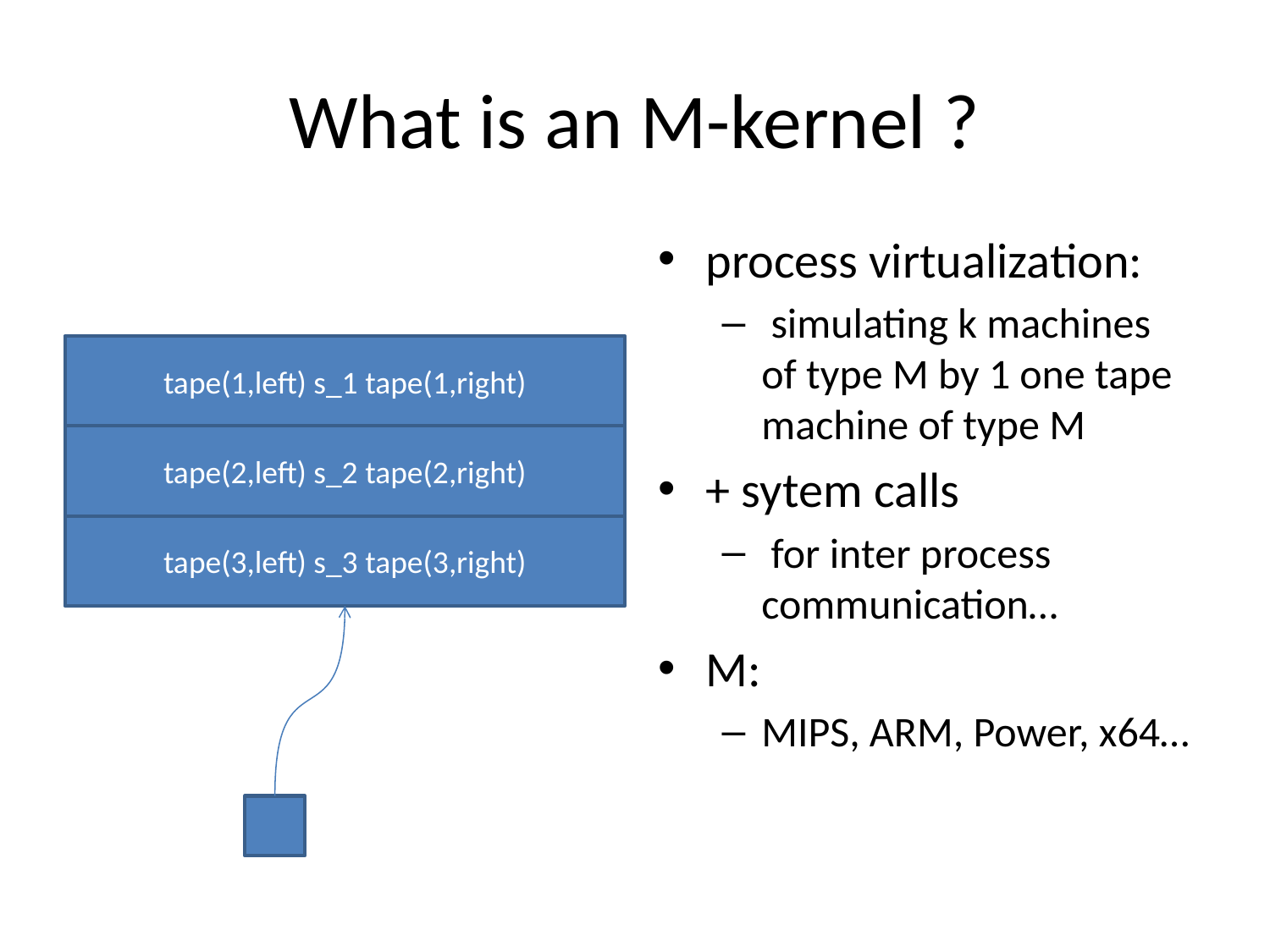

# What is an M-kernel ?
process virtualization:
 simulating k machines of type M by 1 one tape machine of type M
+ sytem calls
 for inter process communication…
M:
MIPS, ARM, Power, x64…
tape(1,left) s_1 tape(1,right)
tape(2,left) s_2 tape(2,right)
tape(3,left) s_3 tape(3,right)